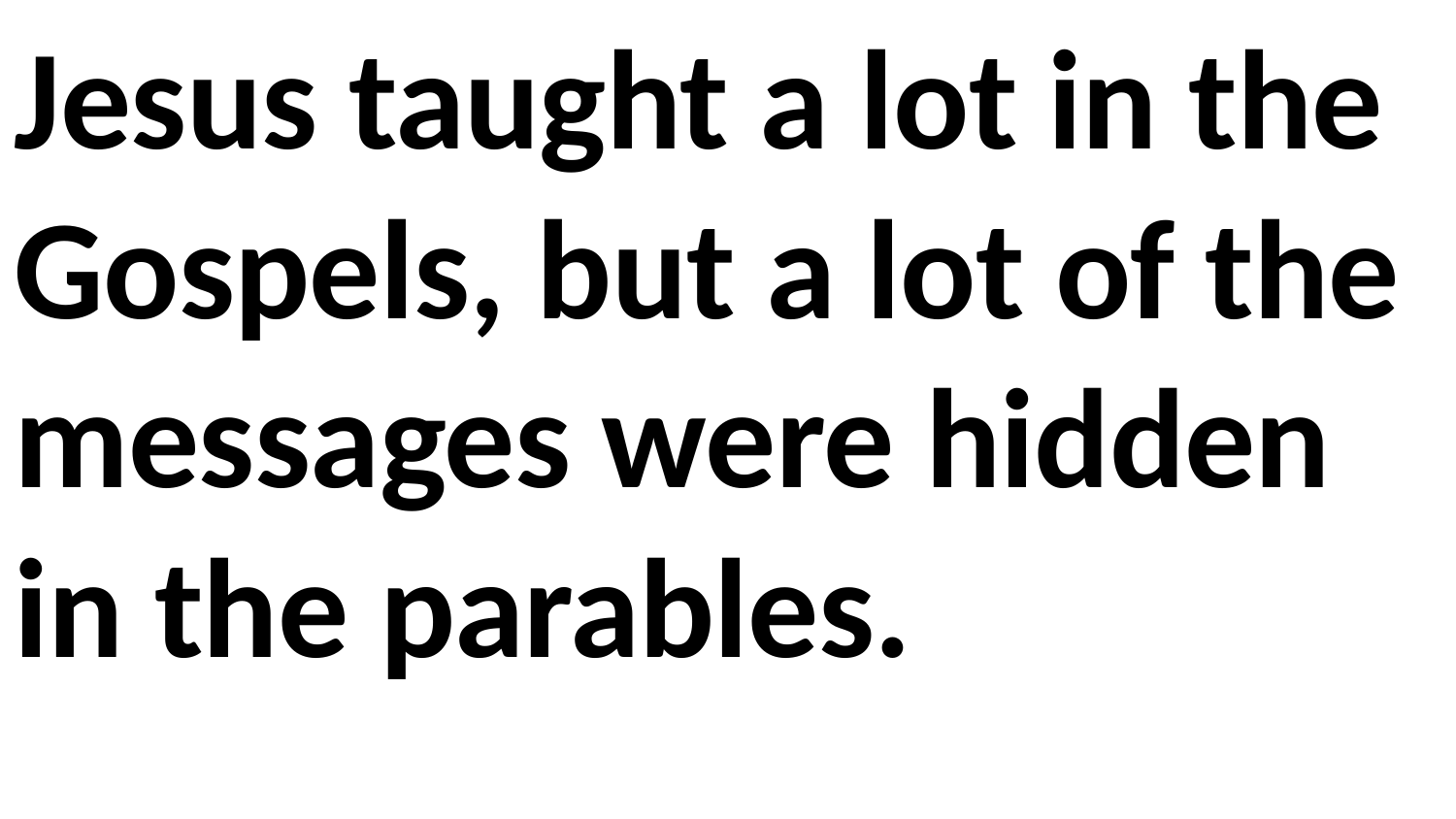

Jesus taught a lot in the Gospels, but a lot of the messages were hidden in the parables.